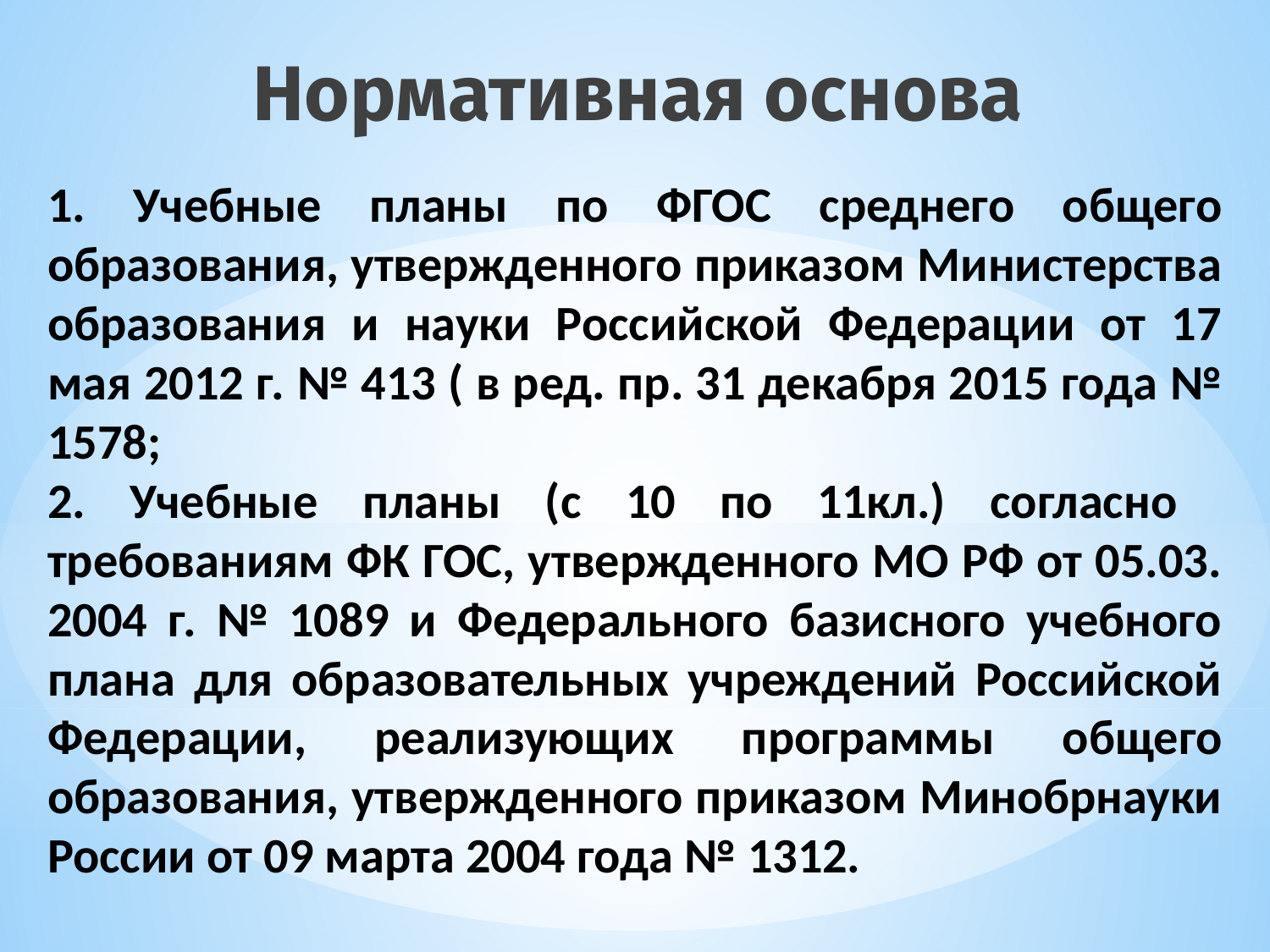

Нормативная основа
# 1. Учебные планы по ФГОС среднего общего образования, утвержденного приказом Министерства образования и науки Российской Федерации от 17 мая 2012 г. № 413 ( в ред. пр. 31 декабря 2015 года № 1578; 2. Учебные планы (с 10 по 11кл.) согласно  требованиям ФК ГОС, утвержденного МО РФ от 05.03. 2004 г. № 1089 и Федерального базисного учебного плана для образовательных учреждений Российской Федерации, реализующих программы общего образования, утвержденного приказом Минобрнауки России от 09 марта 2004 года № 1312.